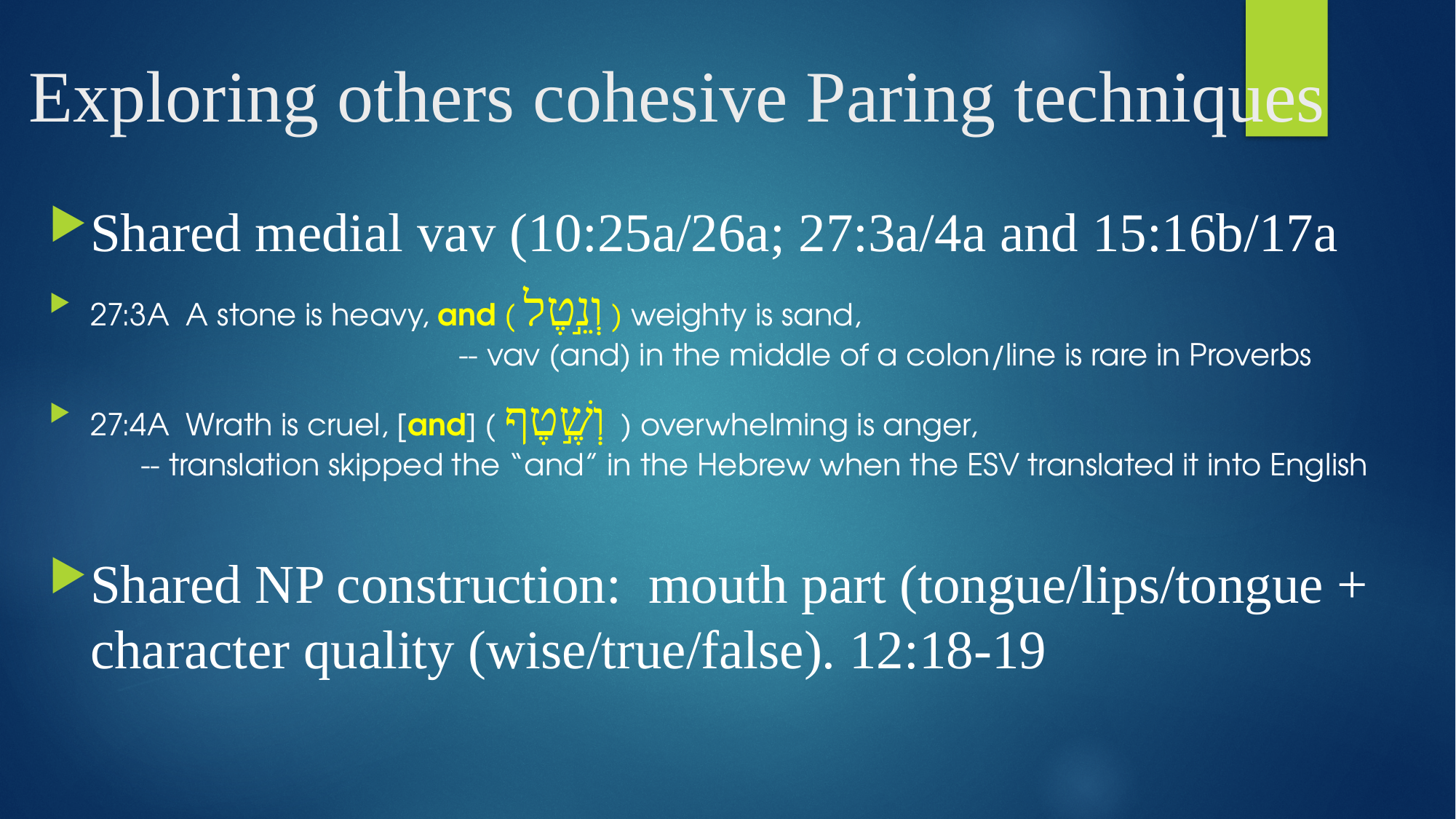

# Exploring others cohesive Paring techniques
Shared medial vav (10:25a/26a; 27:3a/4a and 15:16b/17a
27:3A  A stone is heavy, and ( וְנֵ֣טֶל ) weighty is sand,
                                            -- vav (and) in the middle of a colon/line is rare in Proverbs
27:4A  Wrath is cruel, [and] ( וְשֶׁ֣טֶף  ) overwhelming is anger,
      -- translation skipped the “and” in the Hebrew when the ESV translated it into English

Shared NP construction:  mouth part (tongue/lips/tongue +
character quality (wise/true/false). 12:18-19